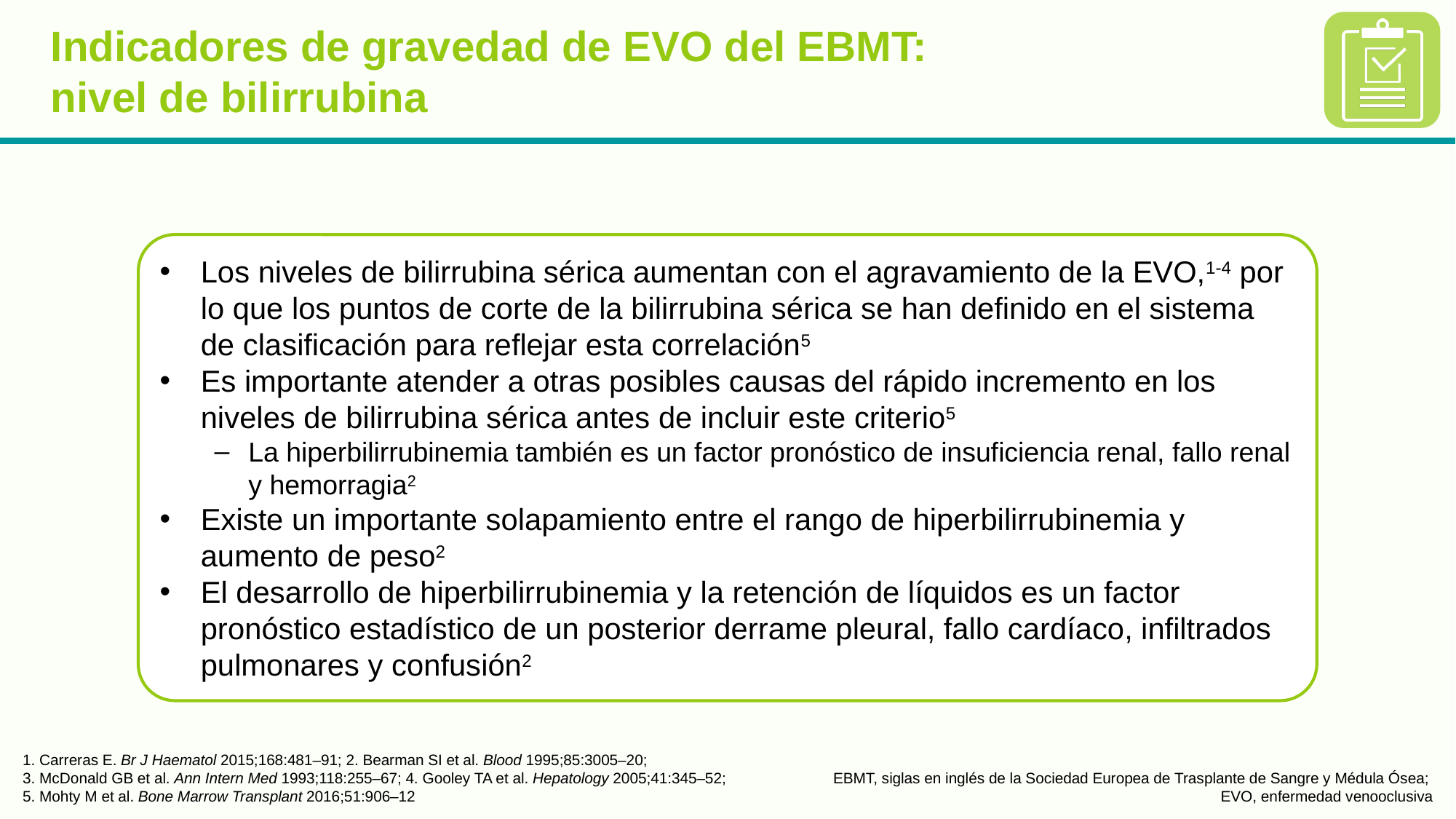

# Indicadores de gravedad de EVO del EBMT: nivel de bilirrubina
Los niveles de bilirrubina sérica aumentan con el agravamiento de la EVO,1-4 por lo que los puntos de corte de la bilirrubina sérica se han definido en el sistema de clasificación para reflejar esta correlación5
Es importante atender a otras posibles causas del rápido incremento en los niveles de bilirrubina sérica antes de incluir este criterio5
La hiperbilirrubinemia también es un factor pronóstico de insuficiencia renal, fallo renal y hemorragia2
Existe un importante solapamiento entre el rango de hiperbilirrubinemia y aumento de peso2
El desarrollo de hiperbilirrubinemia y la retención de líquidos es un factor pronóstico estadístico de un posterior derrame pleural, fallo cardíaco, infiltrados pulmonares y confusión2
1. Carreras E. Br J Haematol 2015;168:481–91; 2. Bearman SI et al. Blood 1995;85:3005–20;
3. McDonald GB et al. Ann Intern Med 1993;118:255–67; 4. Gooley TA et al. Hepatology 2005;41:345–52;
5. Mohty M et al. Bone Marrow Transplant 2016;51:906–12
EBMT, siglas en inglés de la Sociedad Europea de Trasplante de Sangre y Médula Ósea;
EVO, enfermedad venooclusiva